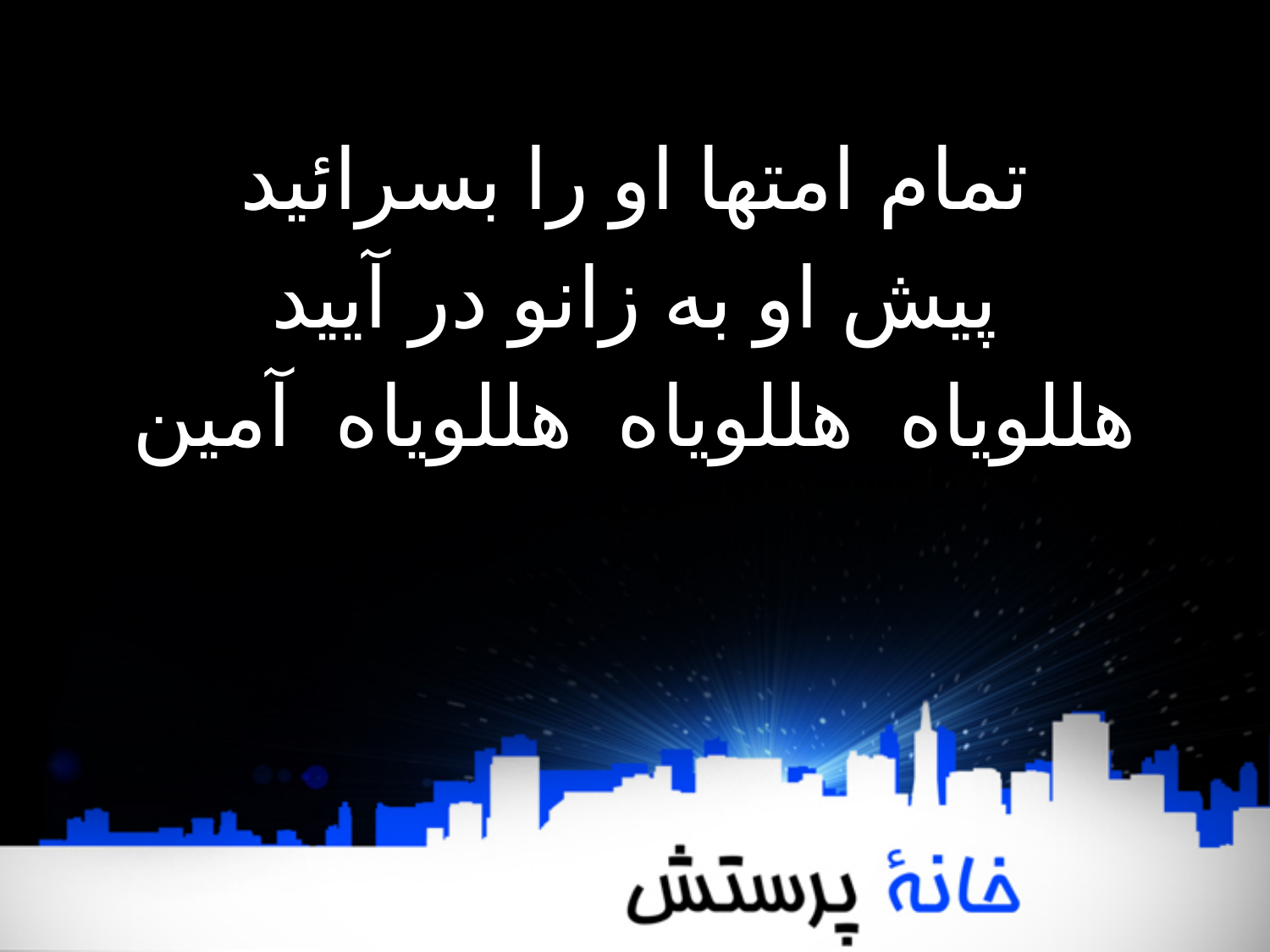

تمام امتها او را بسرائید
پیش او به زانو در آیید
هللویاه  هللویاه  هللویاه  آمین